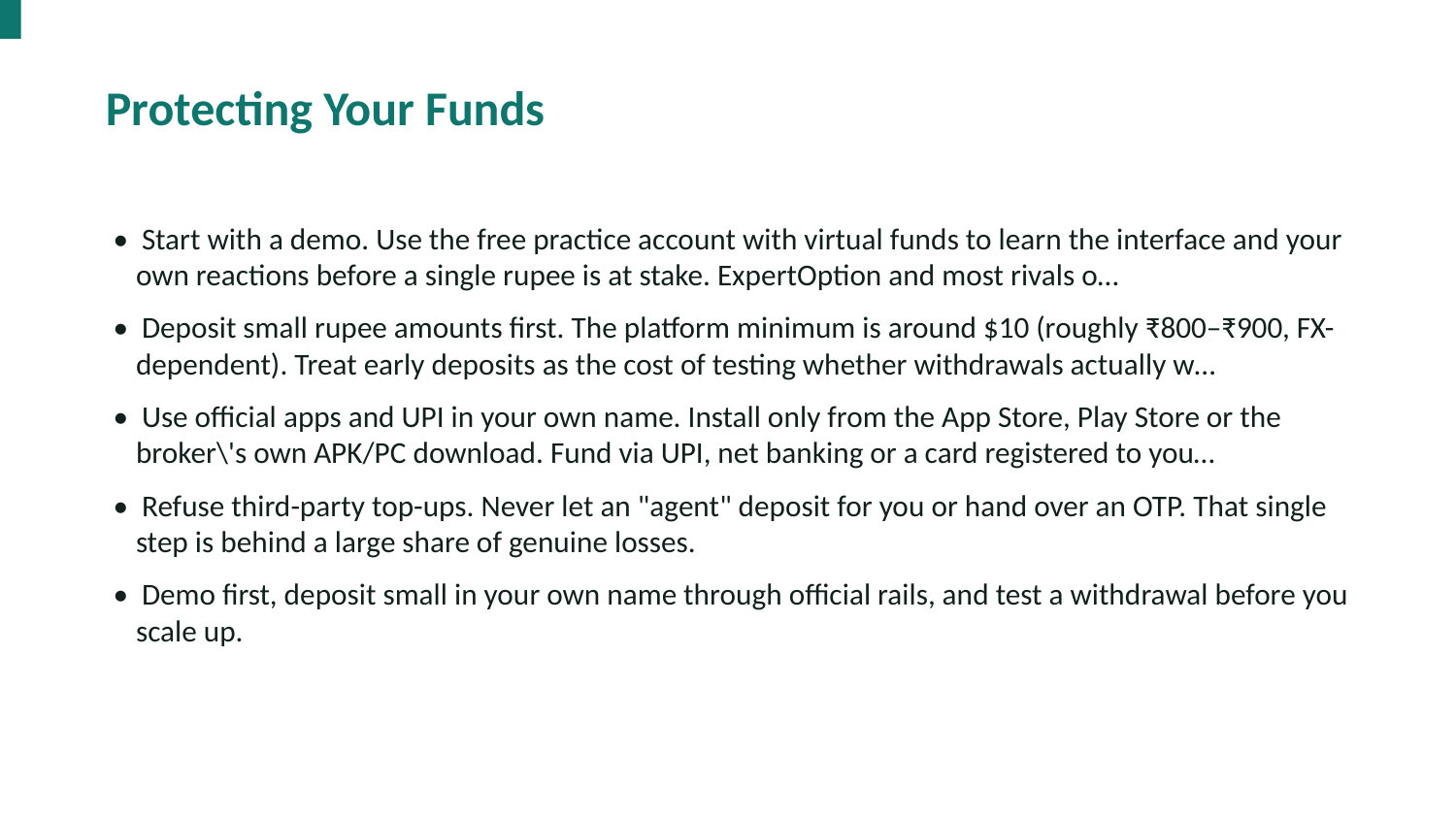

Protecting Your Funds
•  Start with a demo. Use the free practice account with virtual funds to learn the interface and your own reactions before a single rupee is at stake. ExpertOption and most rivals o…
•  Deposit small rupee amounts first. The platform minimum is around $10 (roughly ₹800–₹900, FX-dependent). Treat early deposits as the cost of testing whether withdrawals actually w…
•  Use official apps and UPI in your own name. Install only from the App Store, Play Store or the broker\'s own APK/PC download. Fund via UPI, net banking or a card registered to you…
•  Refuse third-party top-ups. Never let an "agent" deposit for you or hand over an OTP. That single step is behind a large share of genuine losses.
•  Demo first, deposit small in your own name through official rails, and test a withdrawal before you scale up.